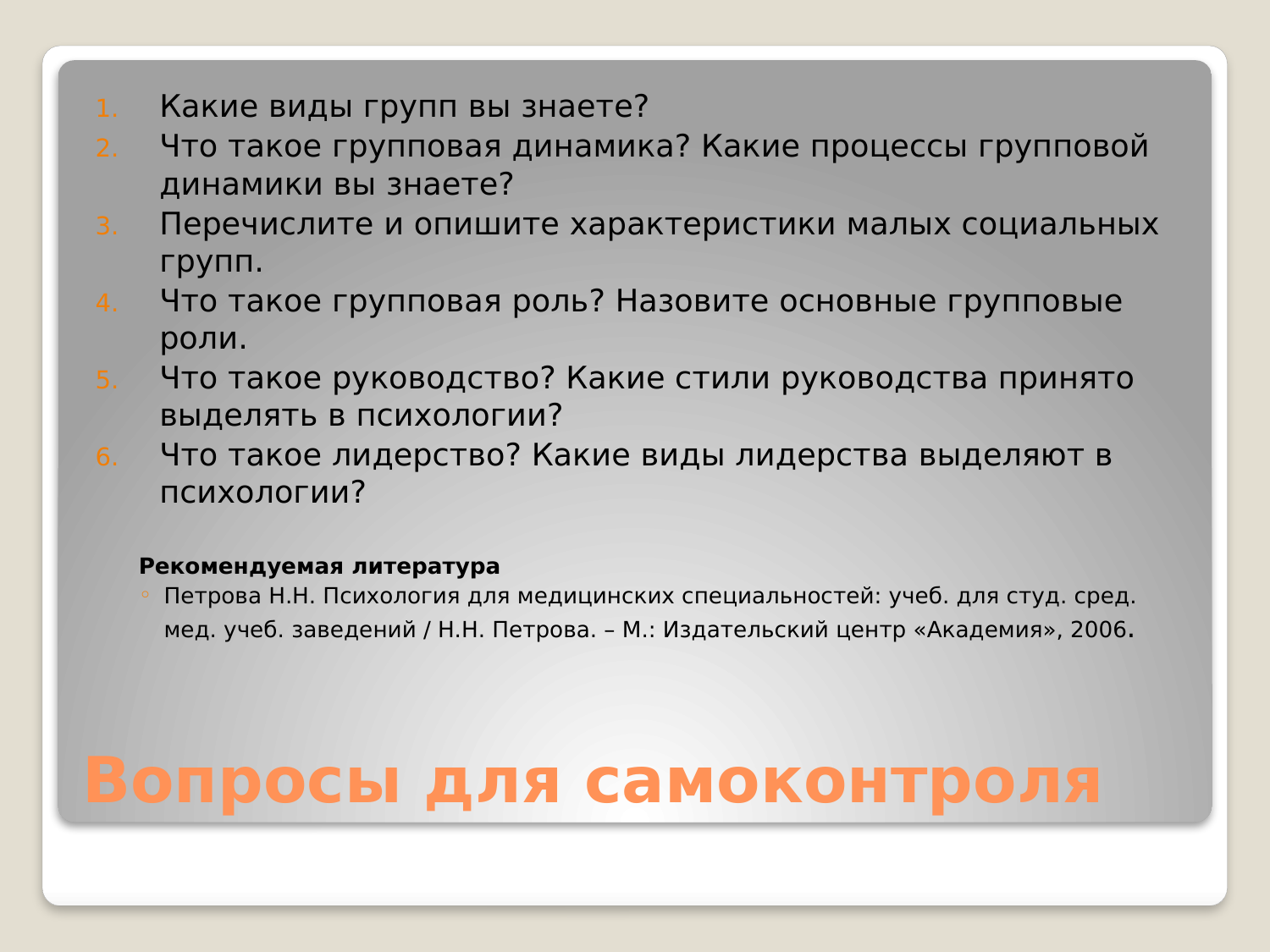

Какие виды групп вы знаете?
Что такое групповая динамика? Какие процессы групповой динамики вы знаете?
Перечислите и опишите характеристики малых социальных групп.
Что такое групповая роль? Назовите основные групповые роли.
Что такое руководство? Какие стили руководства принято выделять в психологии?
Что такое лидерство? Какие виды лидерства выделяют в психологии?

Рекомендуемая литература
Петрова Н.Н. Психология для медицинских специальностей: учеб. для студ. сред. мед. учеб. заведений / Н.Н. Петрова. – М.: Издательский центр «Академия», 2006.

# Вопросы для самоконтроля